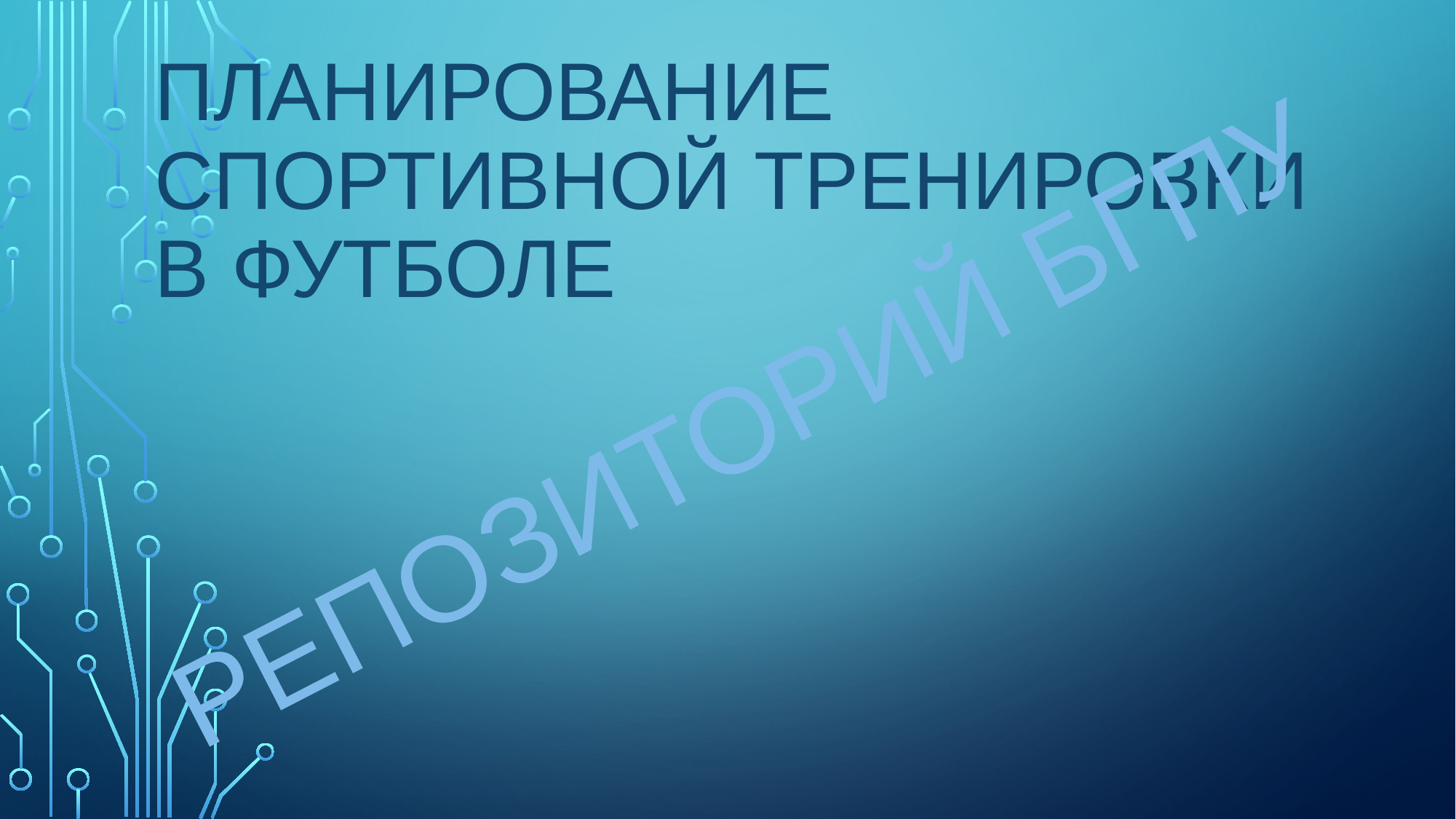

# Планирование спортивной тренировки в футболе
РЕПОЗИТОРИЙ БГПУ